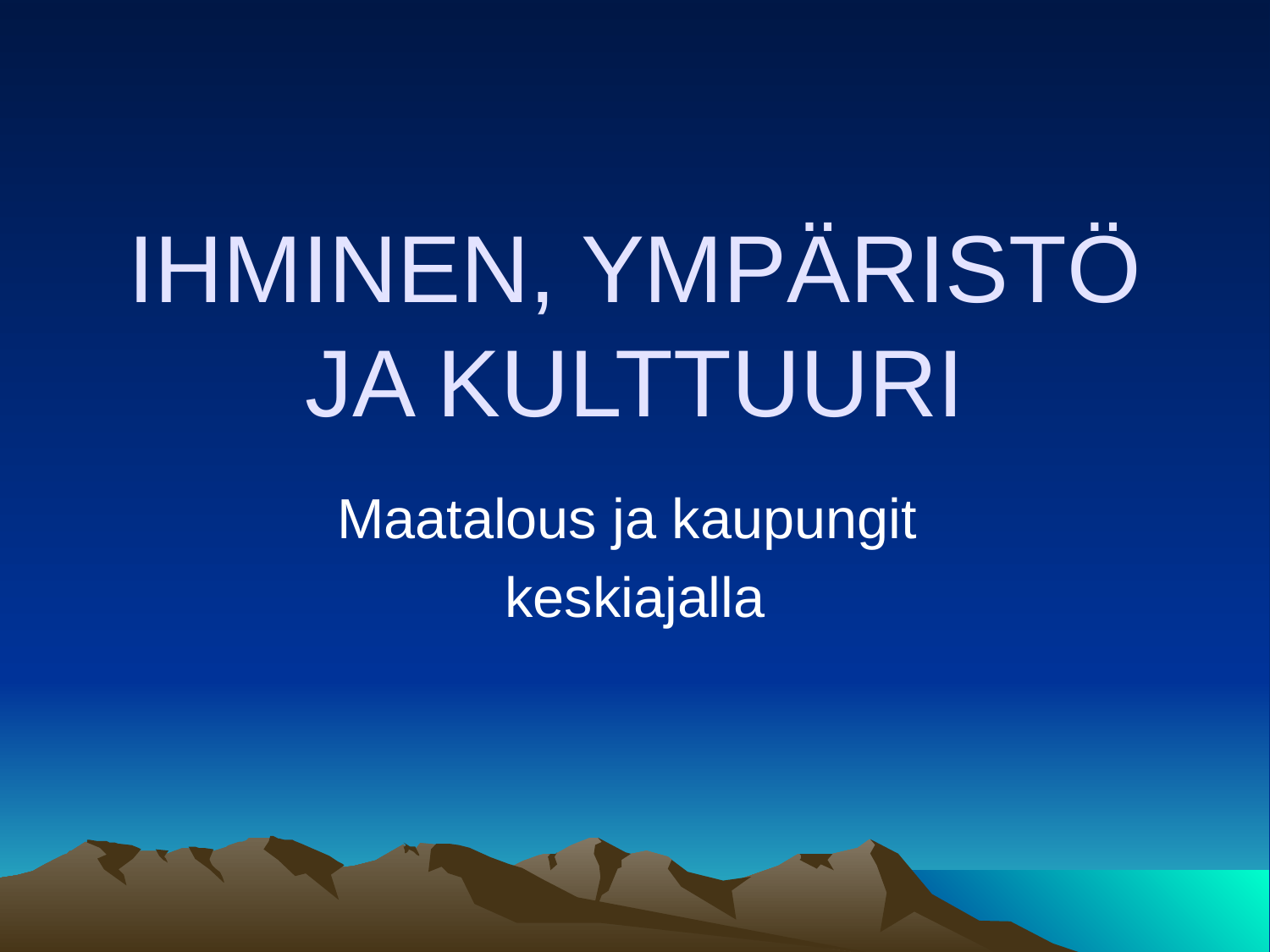

# IHMINEN, YMPÄRISTÖ JA KULTTUURI
Maatalous ja kaupungit
keskiajalla